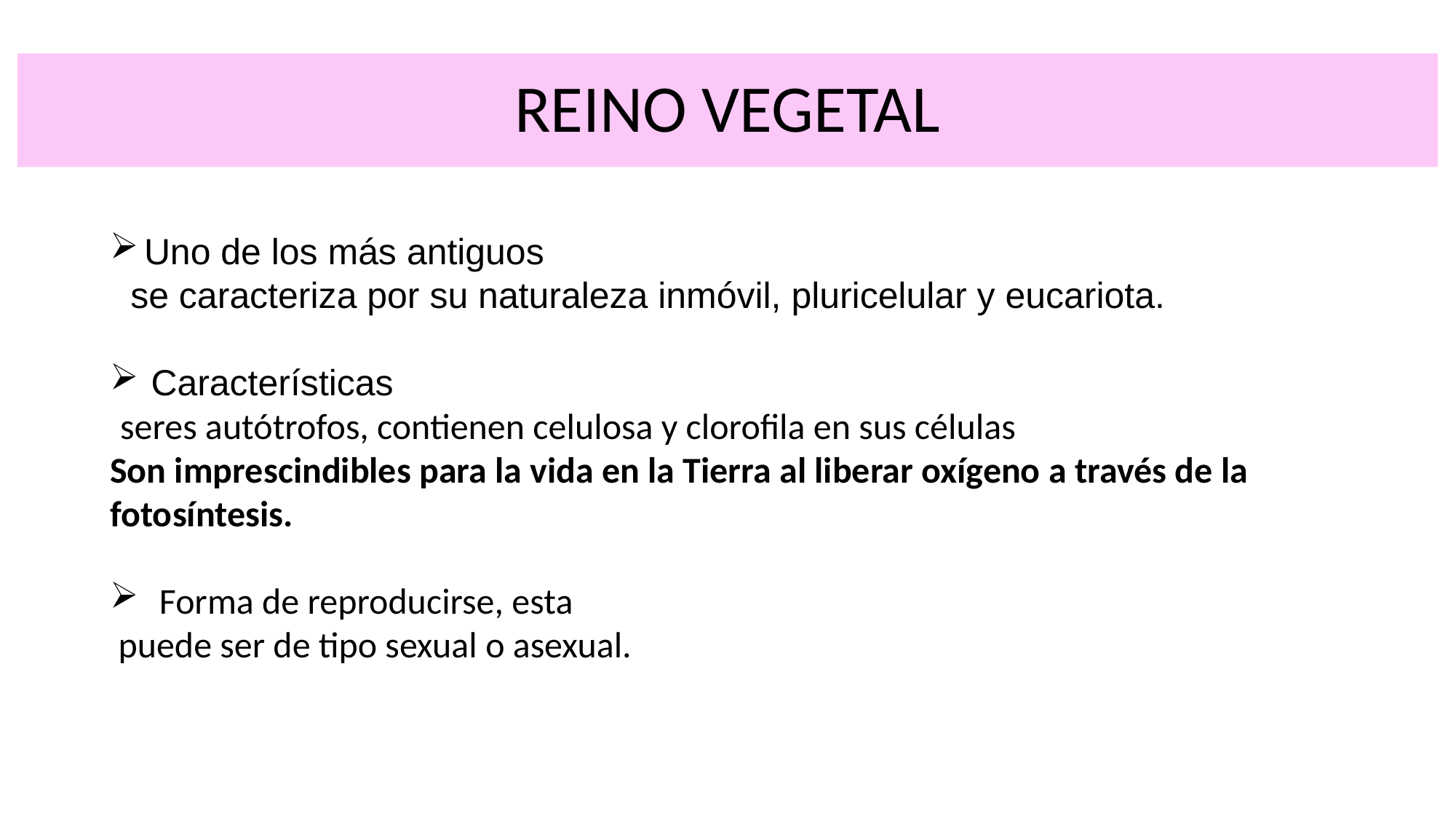

# REINO VEGETAL
Uno de los más antiguos
  se caracteriza por su naturaleza inmóvil, pluricelular y eucariota.

Características
 seres autótrofos, contienen celulosa y clorofila en sus células
Son imprescindibles para la vida en la Tierra al liberar oxígeno a través de la fotosíntesis.

 Forma de reproducirse, esta
 puede ser de tipo sexual o asexual.